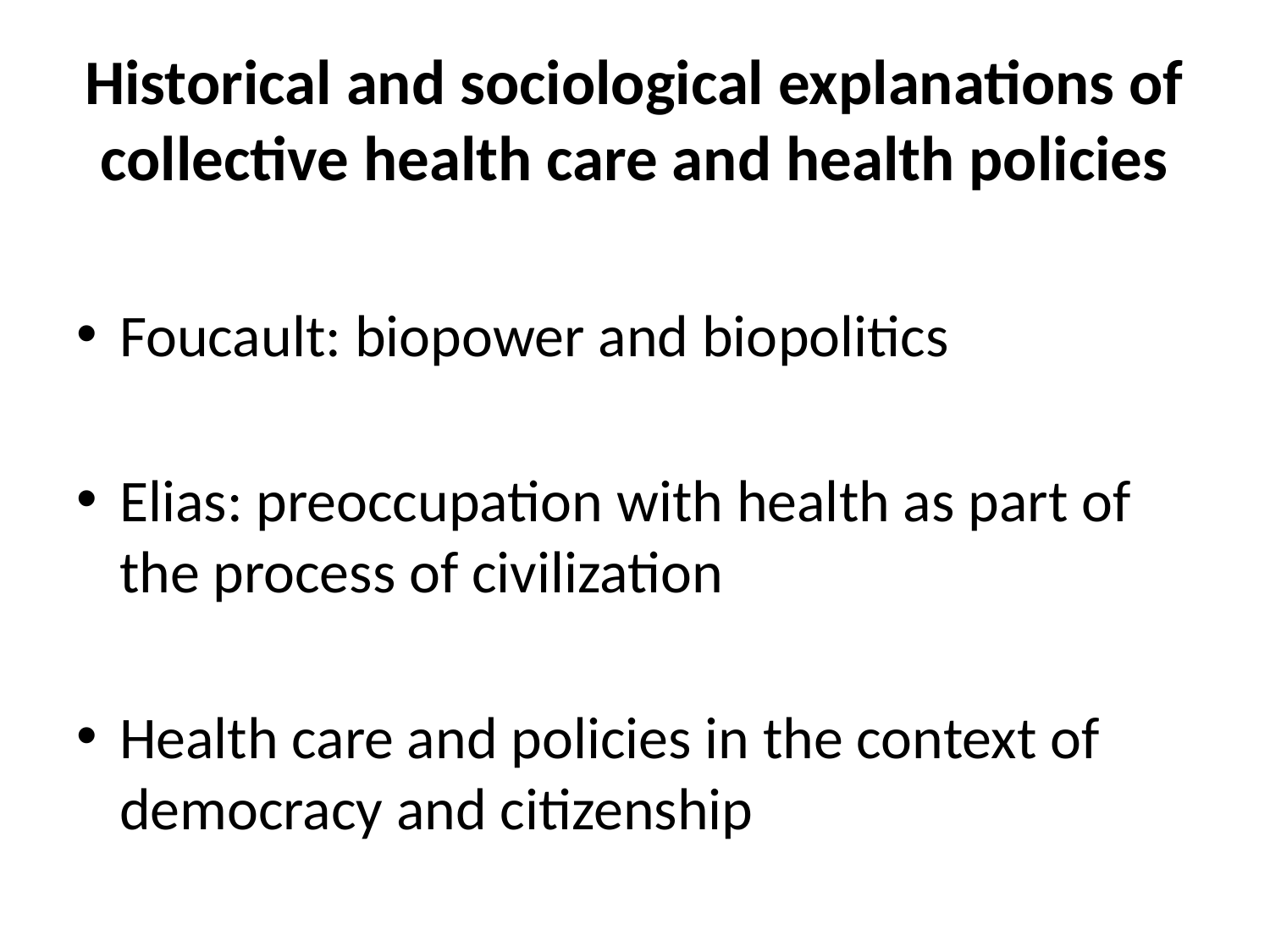

# Historical and sociological explanations of collective health care and health policies

Foucault: biopower and biopolitics

Elias: preoccupation with health as part of the process of civilization

Health care and policies in the context of democracy and citizenship